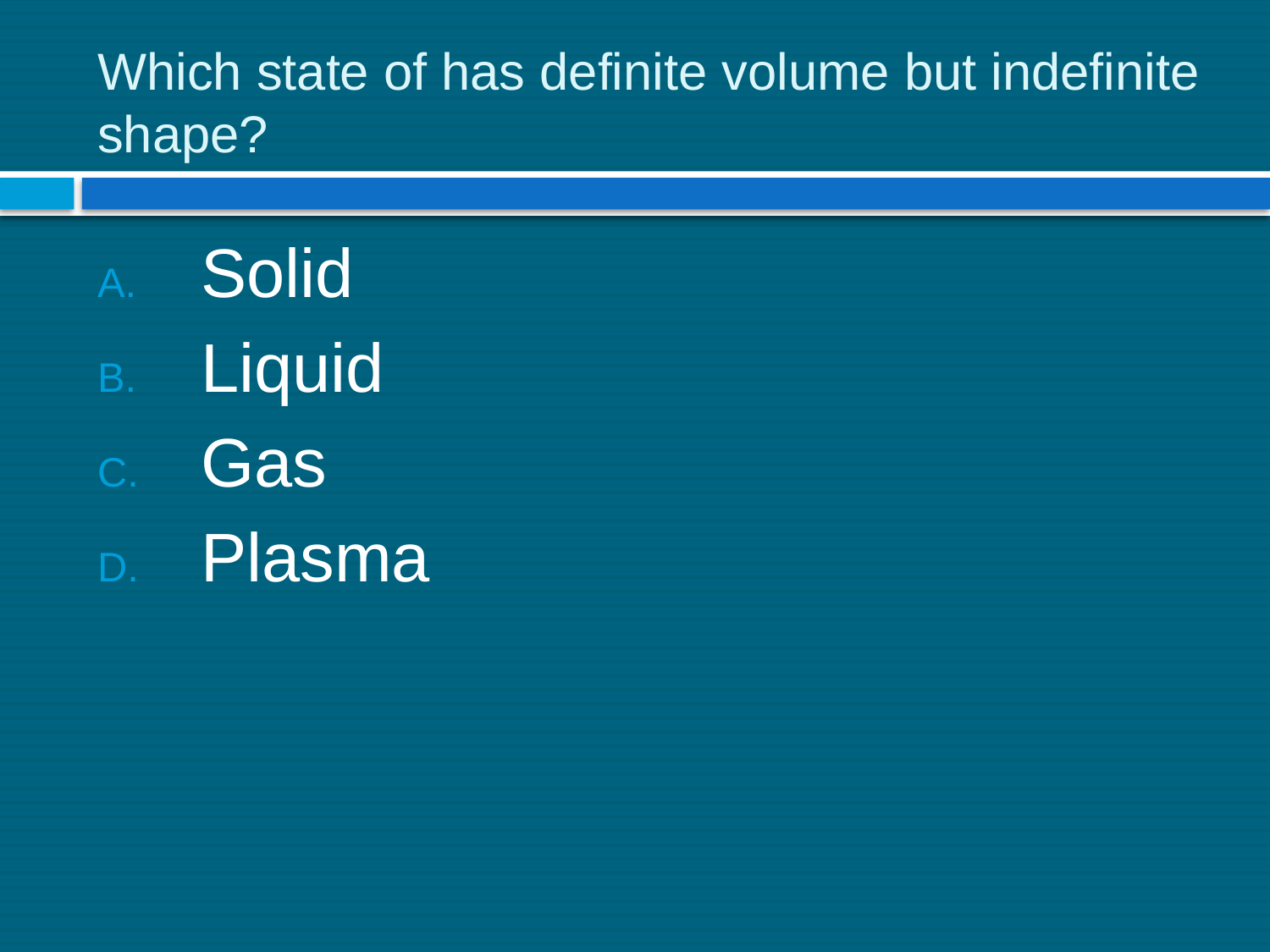

# Which state of has definite volume but indefinite shape?
Solid
Liquid
Gas
Plasma